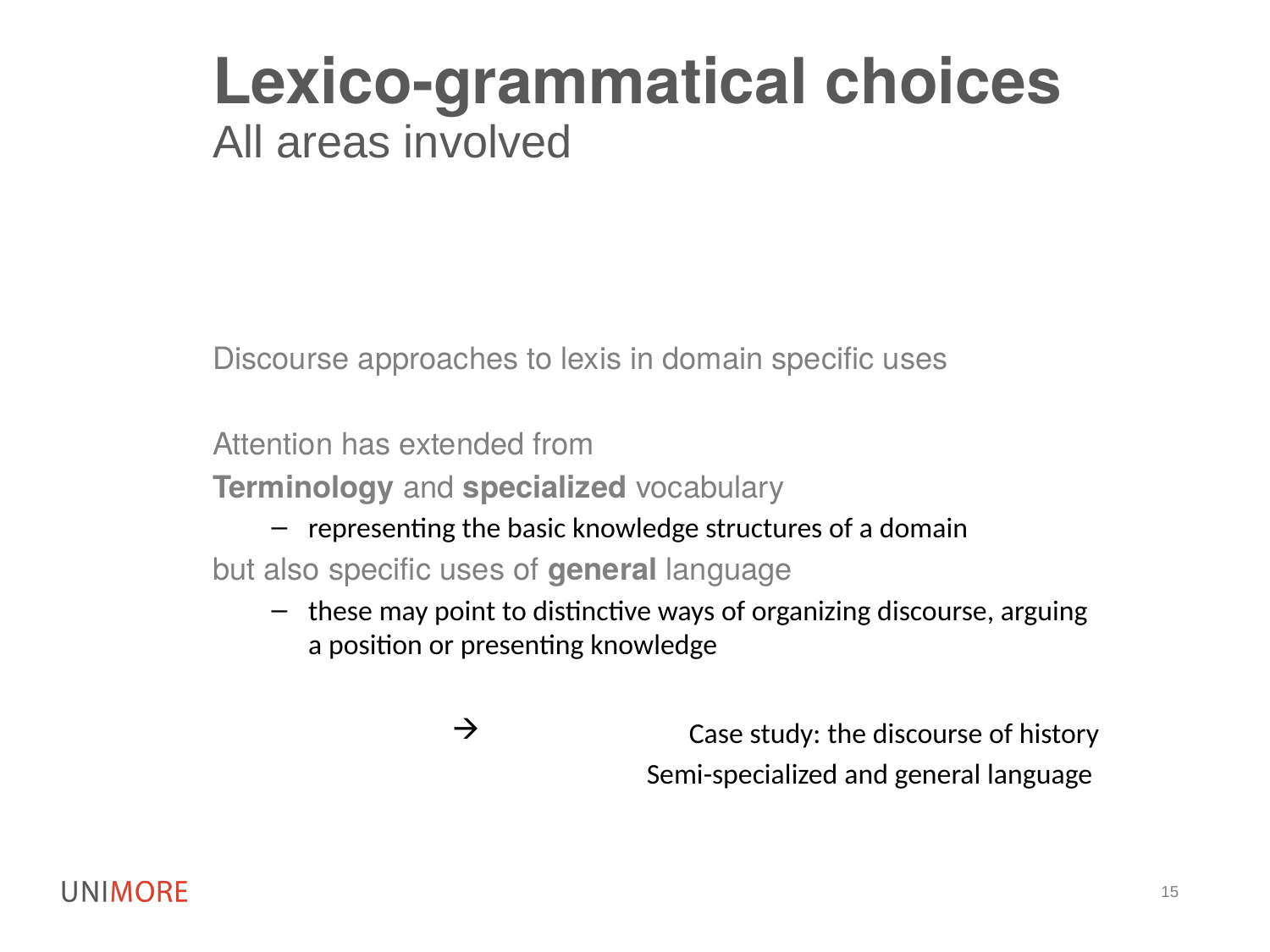

# Lexico-grammatical choices
All areas involved
Discourse approaches to lexis in domain specific uses

Attention has extended from
Terminology and specialized vocabulary
representing the basic knowledge structures of a domain
but also specific uses of general language
these may point to distinctive ways of organizing discourse, arguing a position or presenting knowledge

Case study: the discourse of history
Semi-specialized and general language
15